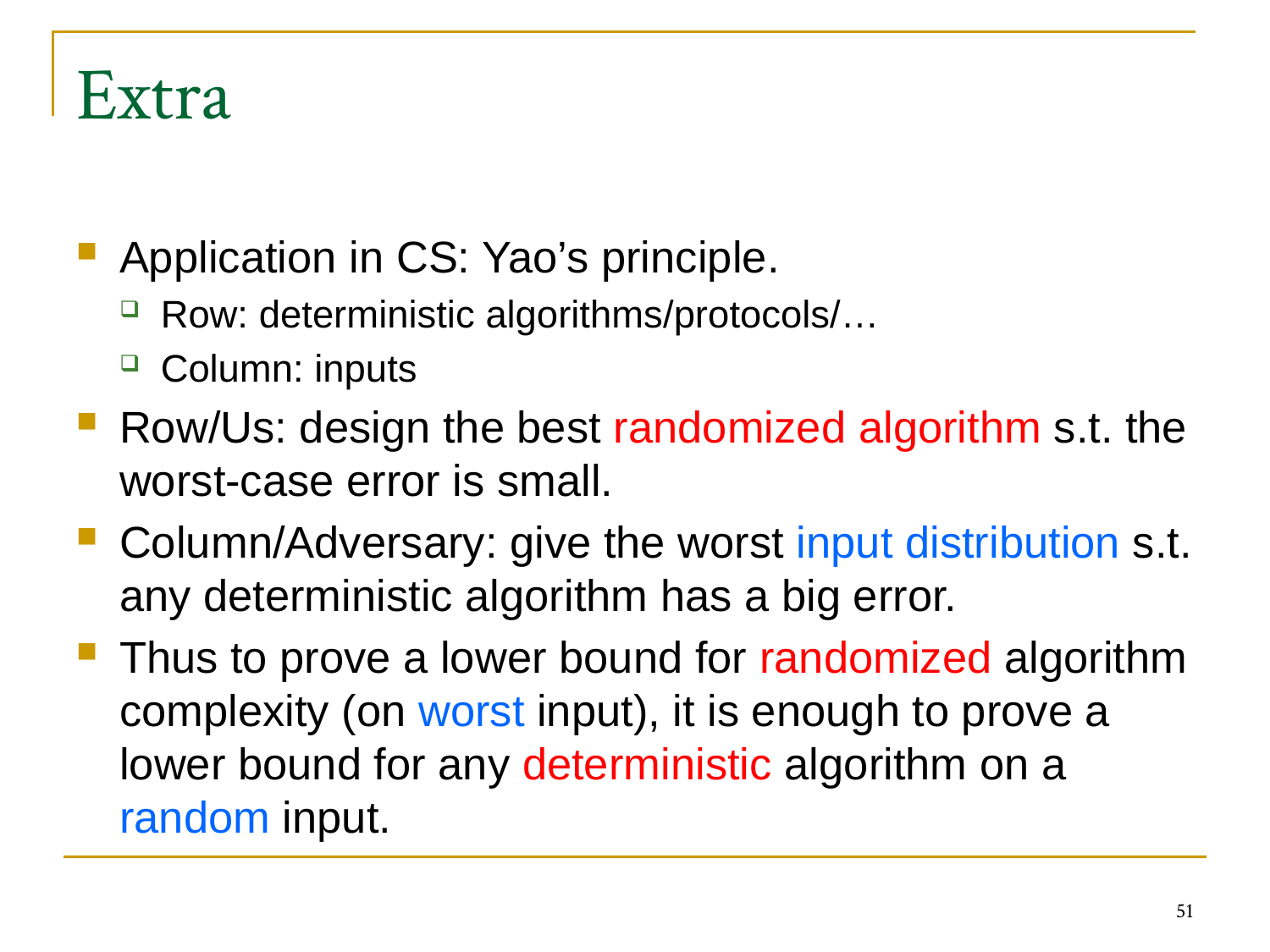

# Extra
Application in CS: Yao’s principle.
Row: deterministic algorithms/protocols/…
Column: inputs
Row/Us: design the best randomized algorithm s.t. the worst-case error is small.
Column/Adversary: give the worst input distribution s.t. any deterministic algorithm has a big error.
Thus to prove a lower bound for randomized algorithm complexity (on worst input), it is enough to prove a lower bound for any deterministic algorithm on a random input.

51